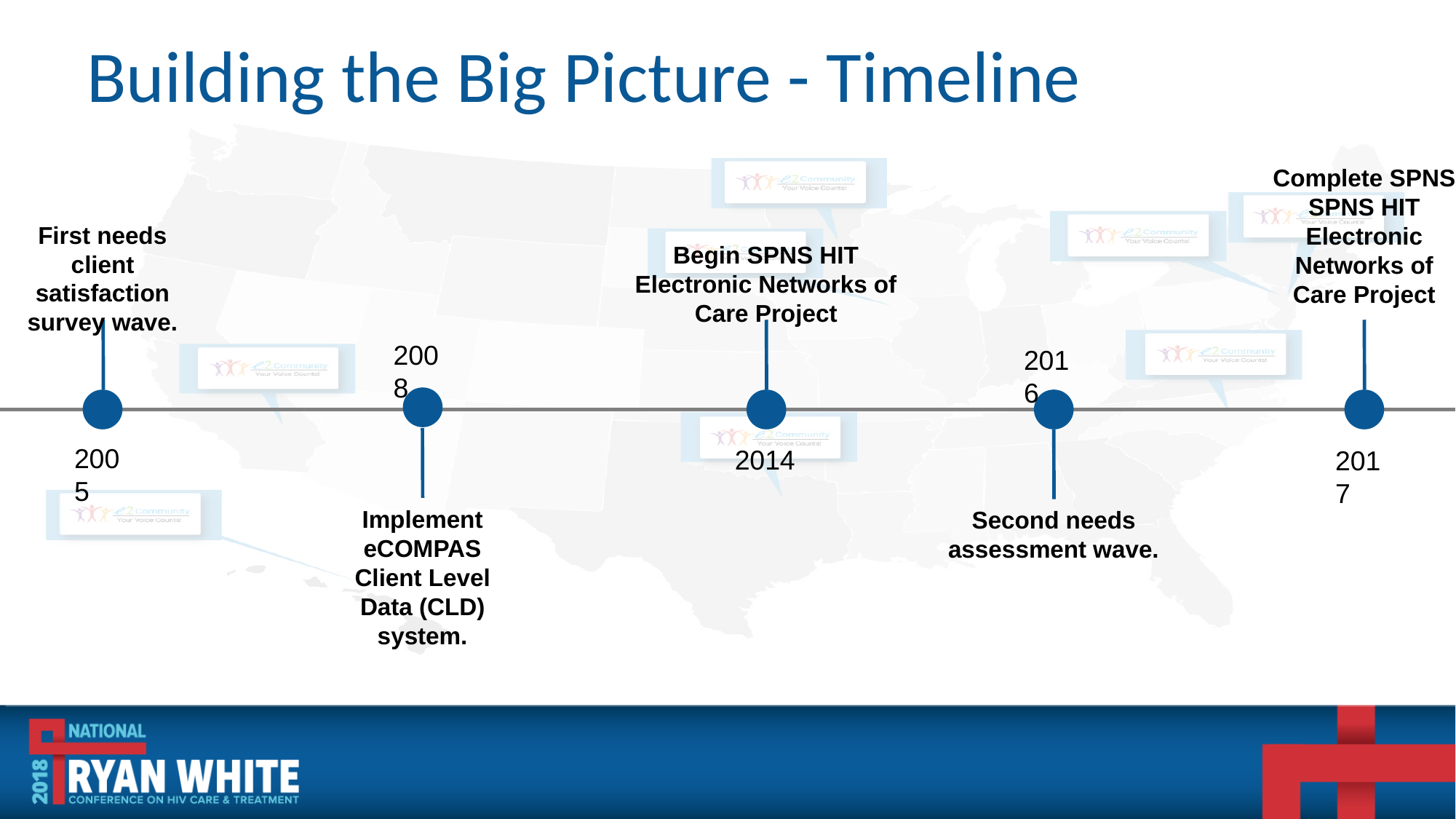

# Building the Big Picture - Timeline
Complete SPNS SPNS HIT Electronic Networks of Care Project
First needs client satisfaction survey wave.
Begin SPNS HIT Electronic Networks of Care Project
2008
2016

2005
2014
2017
Implement eCOMPAS Client Level Data (CLD) system.
Second needs assessment wave.